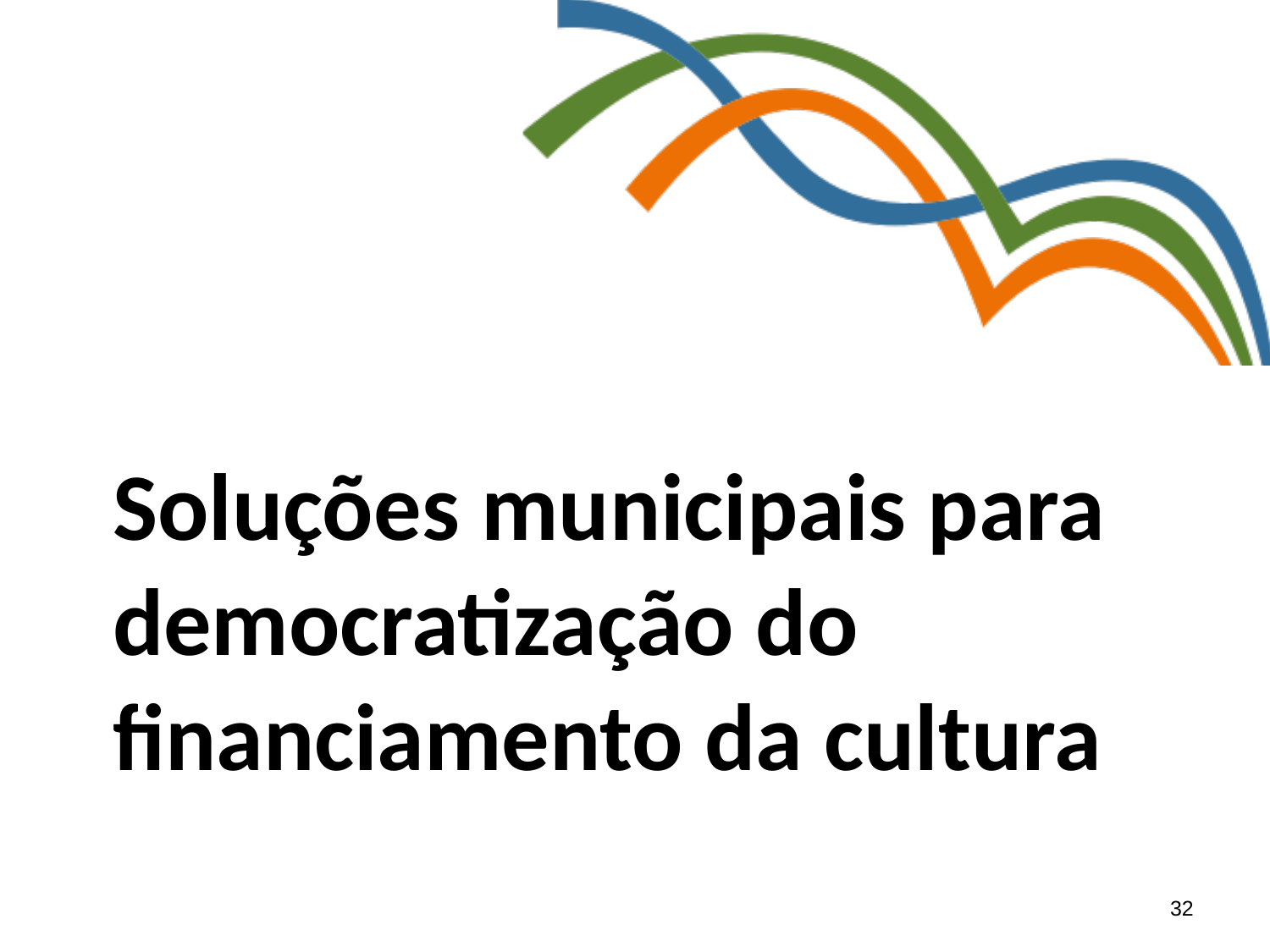

Soluções municipais para democratização do financiamento da cultura
32